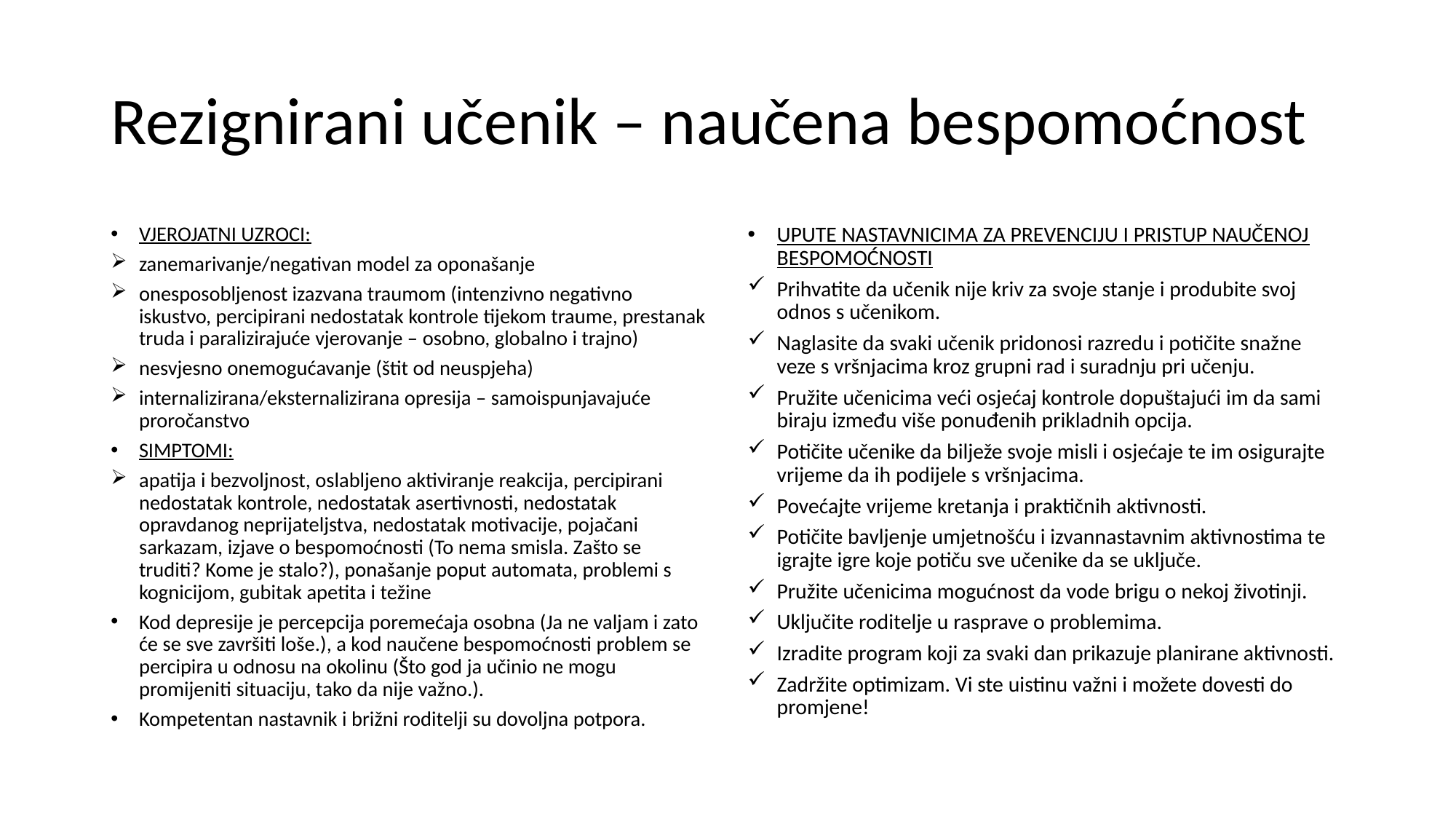

# Rezignirani učenik – naučena bespomoćnost
VJEROJATNI UZROCI:
zanemarivanje/negativan model za oponašanje
onesposobljenost izazvana traumom (intenzivno negativno iskustvo, percipirani nedostatak kontrole tijekom traume, prestanak truda i paralizirajuće vjerovanje – osobno, globalno i trajno)
nesvjesno onemogućavanje (štit od neuspjeha)
internalizirana/eksternalizirana opresija – samoispunjavajuće proročanstvo
SIMPTOMI:
apatija i bezvoljnost, oslabljeno aktiviranje reakcija, percipirani nedostatak kontrole, nedostatak asertivnosti, nedostatak opravdanog neprijateljstva, nedostatak motivacije, pojačani sarkazam, izjave o bespomoćnosti (To nema smisla. Zašto se truditi? Kome je stalo?), ponašanje poput automata, problemi s kognicijom, gubitak apetita i težine
Kod depresije je percepcija poremećaja osobna (Ja ne valjam i zato će se sve završiti loše.), a kod naučene bespomoćnosti problem se percipira u odnosu na okolinu (Što god ja učinio ne mogu promijeniti situaciju, tako da nije važno.).
Kompetentan nastavnik i brižni roditelji su dovoljna potpora.
UPUTE NASTAVNICIMA ZA PREVENCIJU I PRISTUP NAUČENOJ BESPOMOĆNOSTI
Prihvatite da učenik nije kriv za svoje stanje i produbite svoj odnos s učenikom.
Naglasite da svaki učenik pridonosi razredu i potičite snažne veze s vršnjacima kroz grupni rad i suradnju pri učenju.
Pružite učenicima veći osjećaj kontrole dopuštajući im da sami biraju između više ponuđenih prikladnih opcija.
Potičite učenike da bilježe svoje misli i osjećaje te im osigurajte vrijeme da ih podijele s vršnjacima.
Povećajte vrijeme kretanja i praktičnih aktivnosti.
Potičite bavljenje umjetnošću i izvannastavnim aktivnostima te igrajte igre koje potiču sve učenike da se uključe.
Pružite učenicima mogućnost da vode brigu o nekoj životinji.
Uključite roditelje u rasprave o problemima.
Izradite program koji za svaki dan prikazuje planirane aktivnosti.
Zadržite optimizam. Vi ste uistinu važni i možete dovesti do promjene!